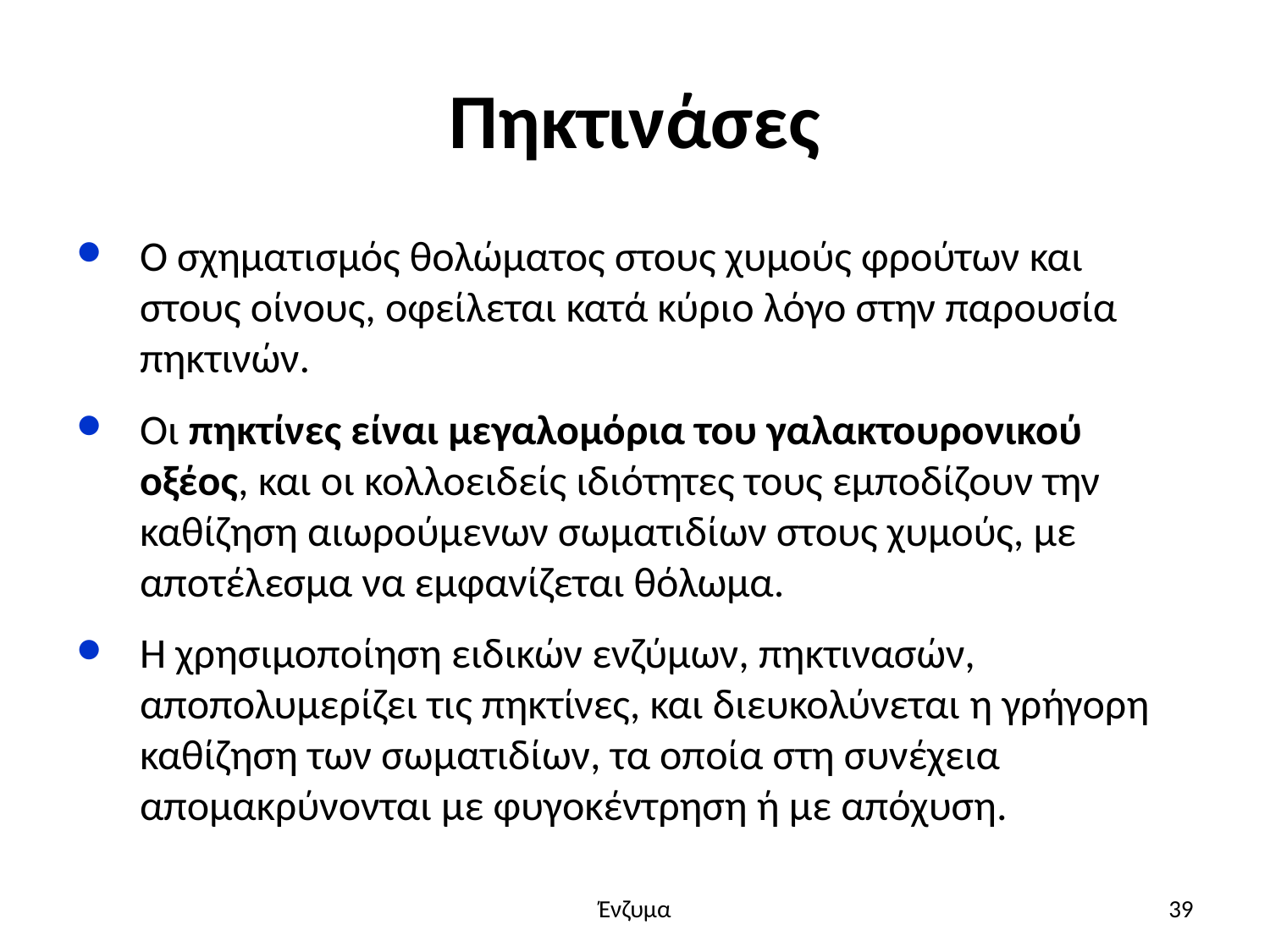

# Πηκτινάσες
Ο σχηματισμός θολώματος στους χυμούς φρούτων και στους οίνους, οφείλεται κατά κύριο λόγο στην παρουσία πηκτινών.
Οι πηκτίνες είναι μεγαλομόρια του γαλακτουρονικού οξέος, και οι κολλοειδείς ιδιότητες τους εμποδίζουν την καθίζηση αιωρούμενων σωματιδίων στους χυμούς, με αποτέλεσμα να εμφανίζεται θόλωμα.
Η χρησιμοποίηση ειδικών ενζύμων, πηκτινασών, αποπολυμερίζει τις πηκτίνες, και διευκολύνεται η γρήγορη καθίζηση των σωματιδίων, τα οποία στη συνέχεια απομακρύνονται με φυγοκέντρηση ή με απόχυση.
Ένζυμα
39